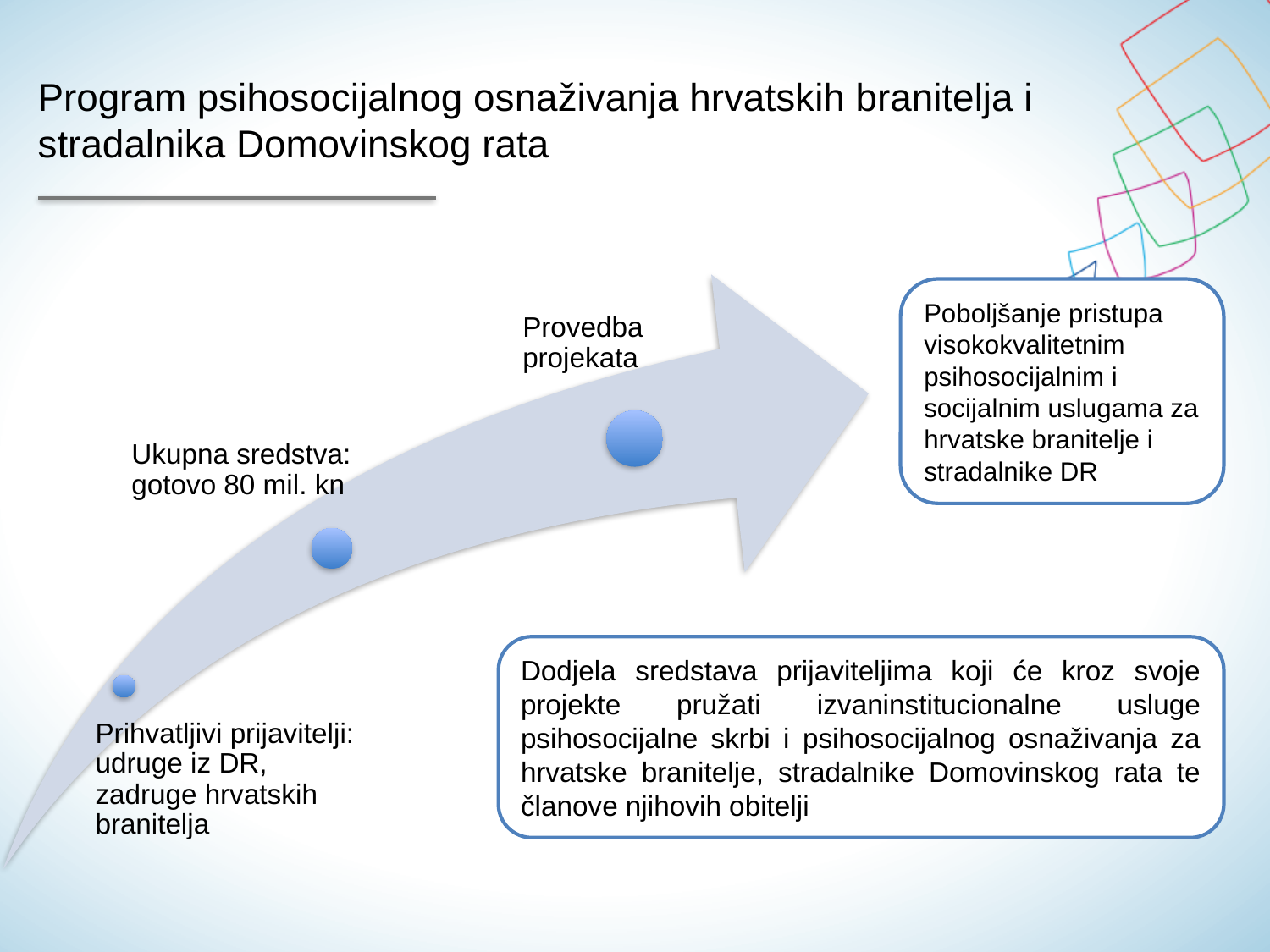

# Program psihosocijalnog osnaživanja hrvatskih branitelja i stradalnika Domovinskog rata
Prihvatljivi prijavitelji: udruge iz DR, zadruge hrvatskih branitelja
Ukupna sredstva: gotovo 80 mil. kn
Provedba projekata
Poboljšanje pristupa visokokvalitetnim psihosocijalnim i socijalnim uslugama za hrvatske branitelje i stradalnike DR
Dodjela sredstava prijaviteljima koji će kroz svoje projekte pružati izvaninstitucionalne usluge psihosocijalne skrbi i psihosocijalnog osnaživanja za hrvatske branitelje, stradalnike Domovinskog rata te članove njihovih obitelji